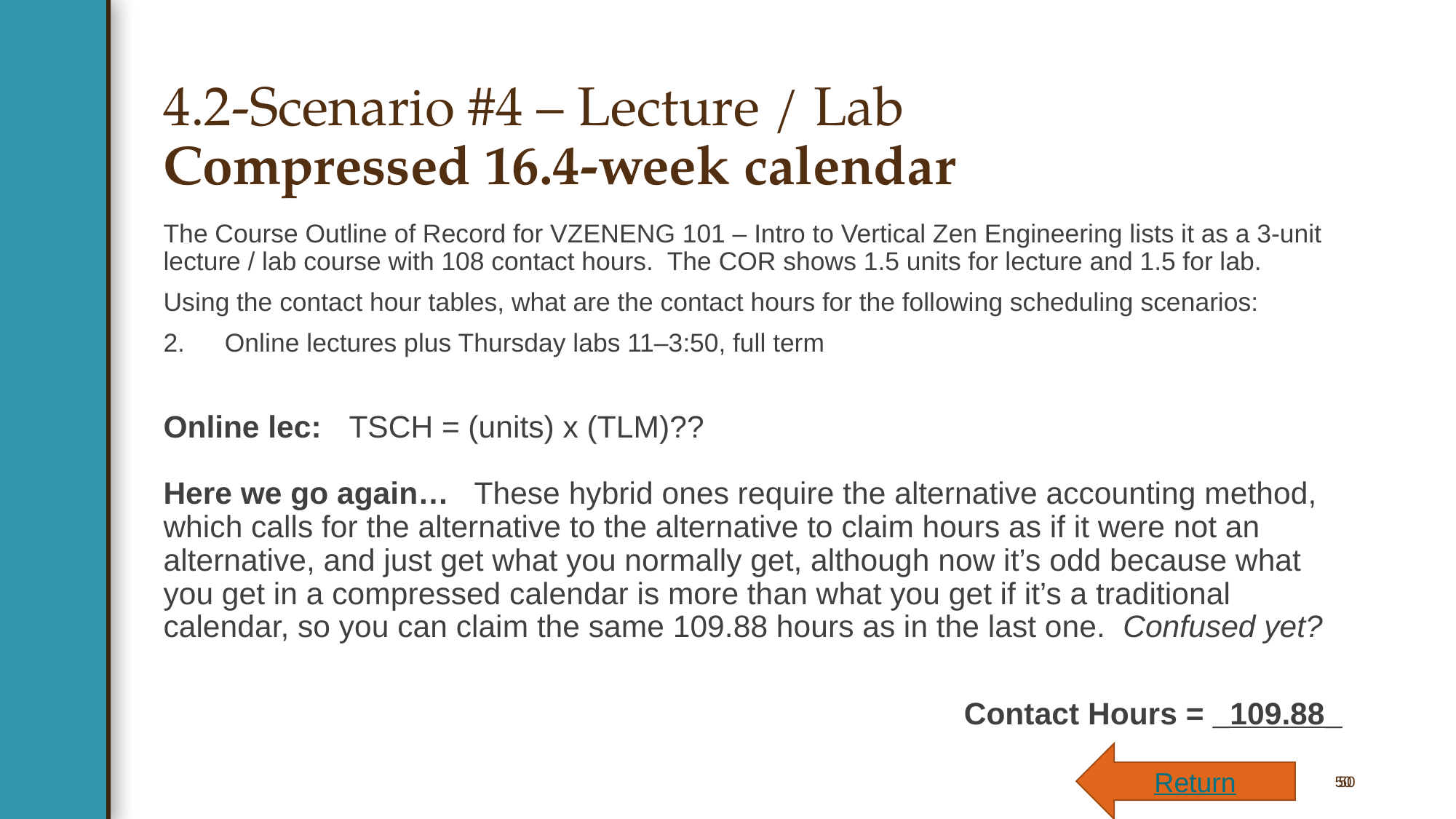

# 4.2-Scenario #4 – Lecture / Lab Compressed 16.4-week calendar
The Course Outline of Record for VZENENG 101 – Intro to Vertical Zen Engineering lists it as a 3-unit lecture / lab course with 108 contact hours.  The COR shows 1.5 units for lecture and 1.5 for lab.
Using the contact hour tables, what are the contact hours for the following scheduling scenarios:
Online lectures plus Thursday labs 11–3:50, full term

Online lec: 	TSCH = (units) x (TLM)??
Here we go again…   These hybrid ones require the alternative accounting method, which calls for the alternative to the alternative to claim hours as if it were not an alternative, and just get what you normally get, although now it’s odd because what you get in a compressed calendar is more than what you get if it’s a traditional calendar, so you can claim the same 109.88 hours as in the last one.  Confused yet?

Contact Hours = _109.88_
Return
50